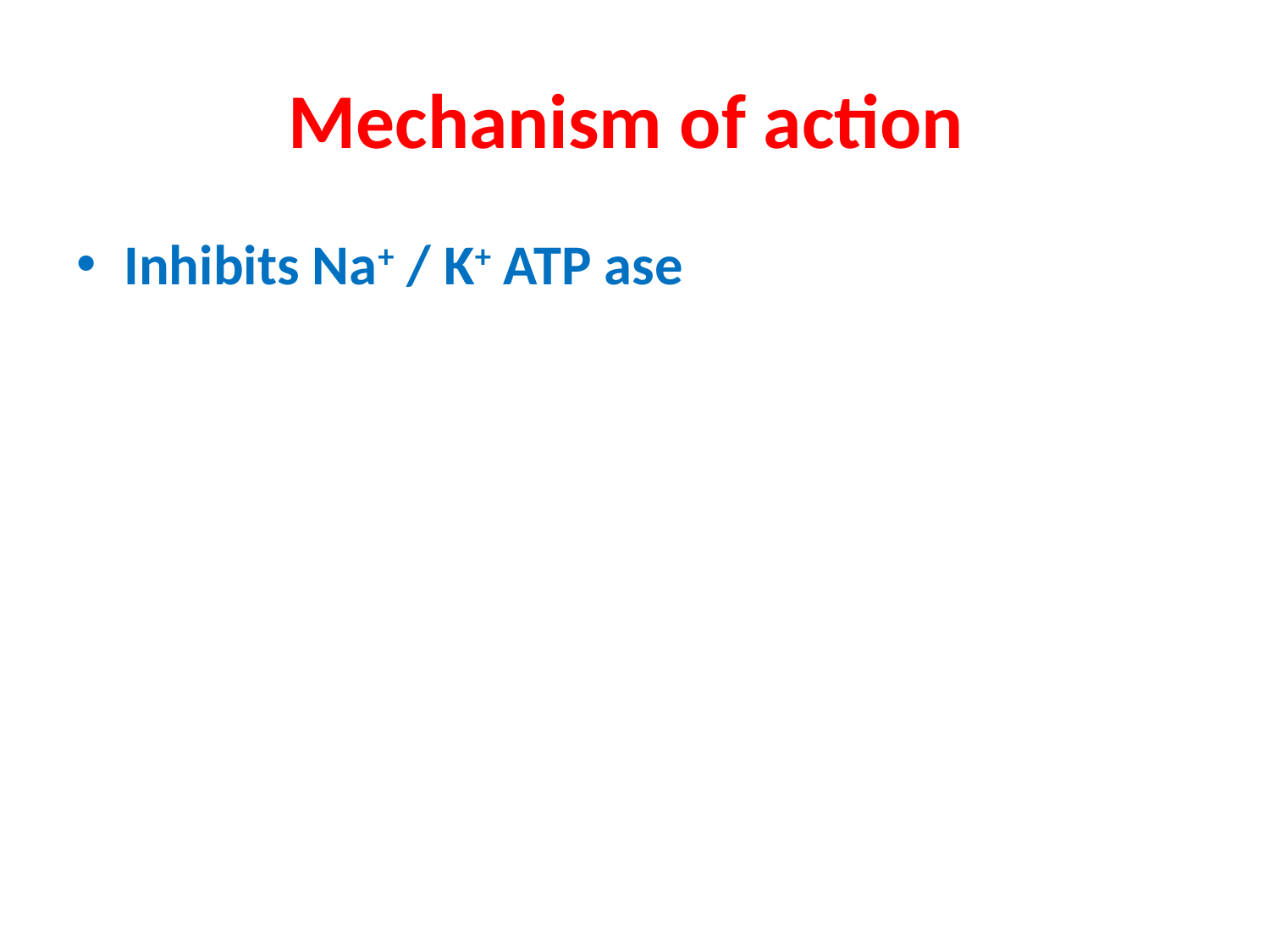

# Mechanism of action
Inhibits Na+ / K+ ATP ase